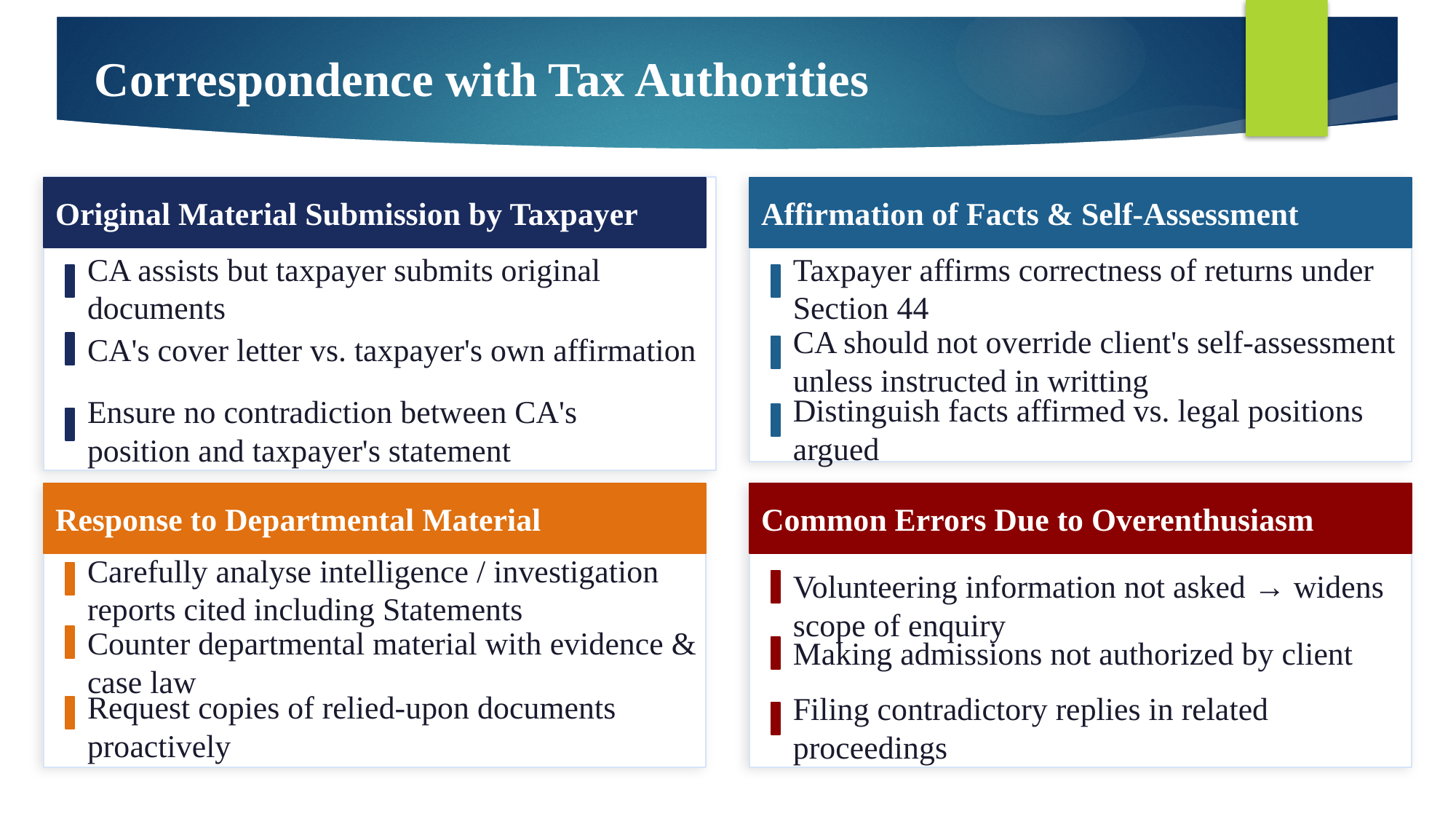

Correspondence with Tax Authorities

Original Material Submission by Taxpayer

Affirmation of Facts & Self-Assessment
CA assists but taxpayer submits original documents
Taxpayer affirms correctness of returns under Section 44

CA should not override client's self-assessment unless instructed in writting
CA's cover letter vs. taxpayer's own affirmation

Distinguish facts affirmed vs. legal positions argued
Ensure no contradiction between CA's position and taxpayer's statement

Response to Departmental Material

Common Errors Due to Overenthusiasm
Carefully analyse intelligence / investigation reports cited including Statements

Volunteering information not asked → widens scope of enquiry

Counter departmental material with evidence & case law

Making admissions not authorized by client

Request copies of relied-upon documents proactively
Filing contradictory replies in related proceedings